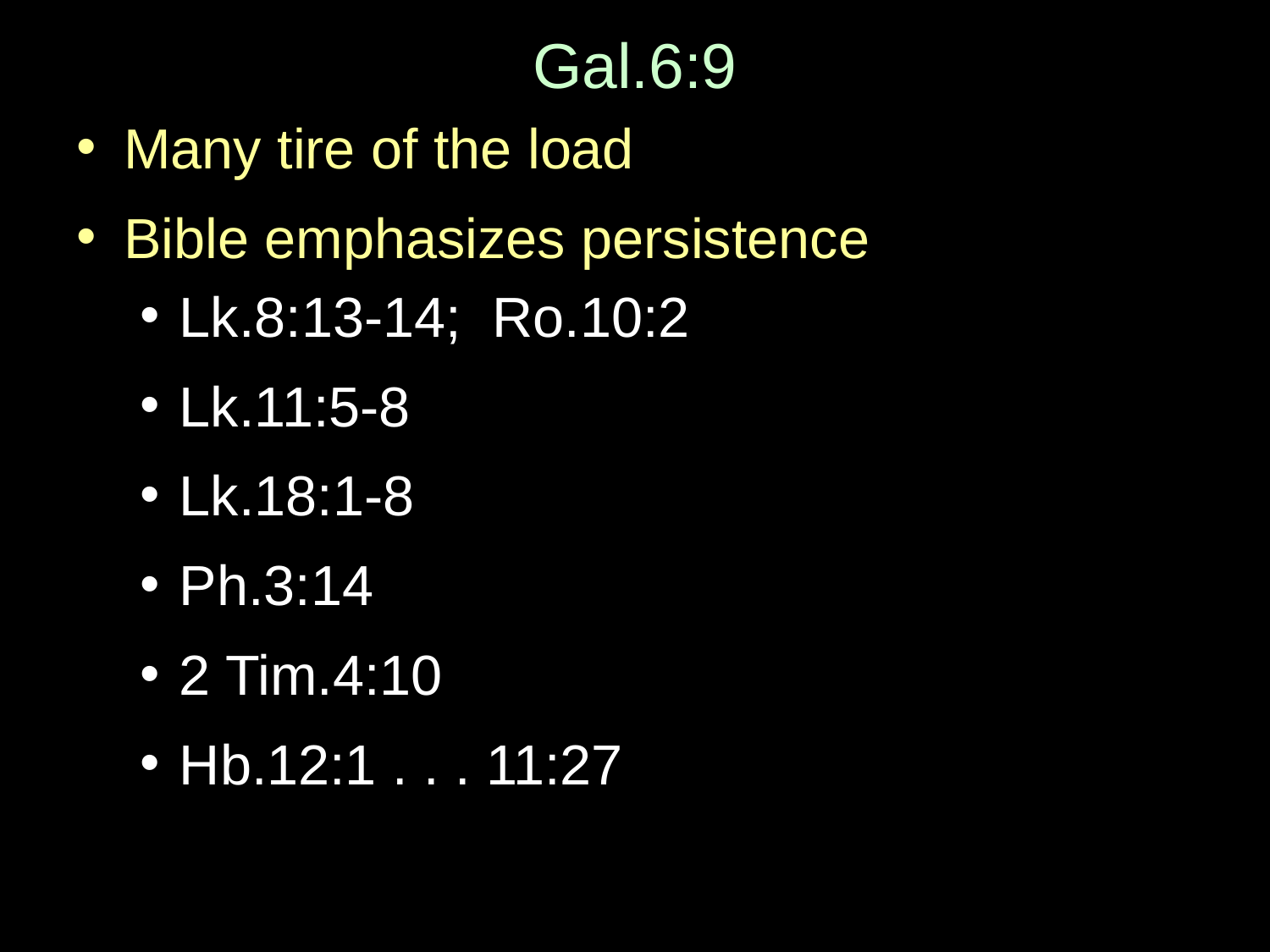

# Gal.6:9
Many tire of the load
Bible emphasizes persistence
Lk.8:13-14;  Ro.10:2
Lk.11:5-8
Lk.18:1-8
Ph.3:14
2 Tim.4:10
Hb.12:1 . . . 11:27